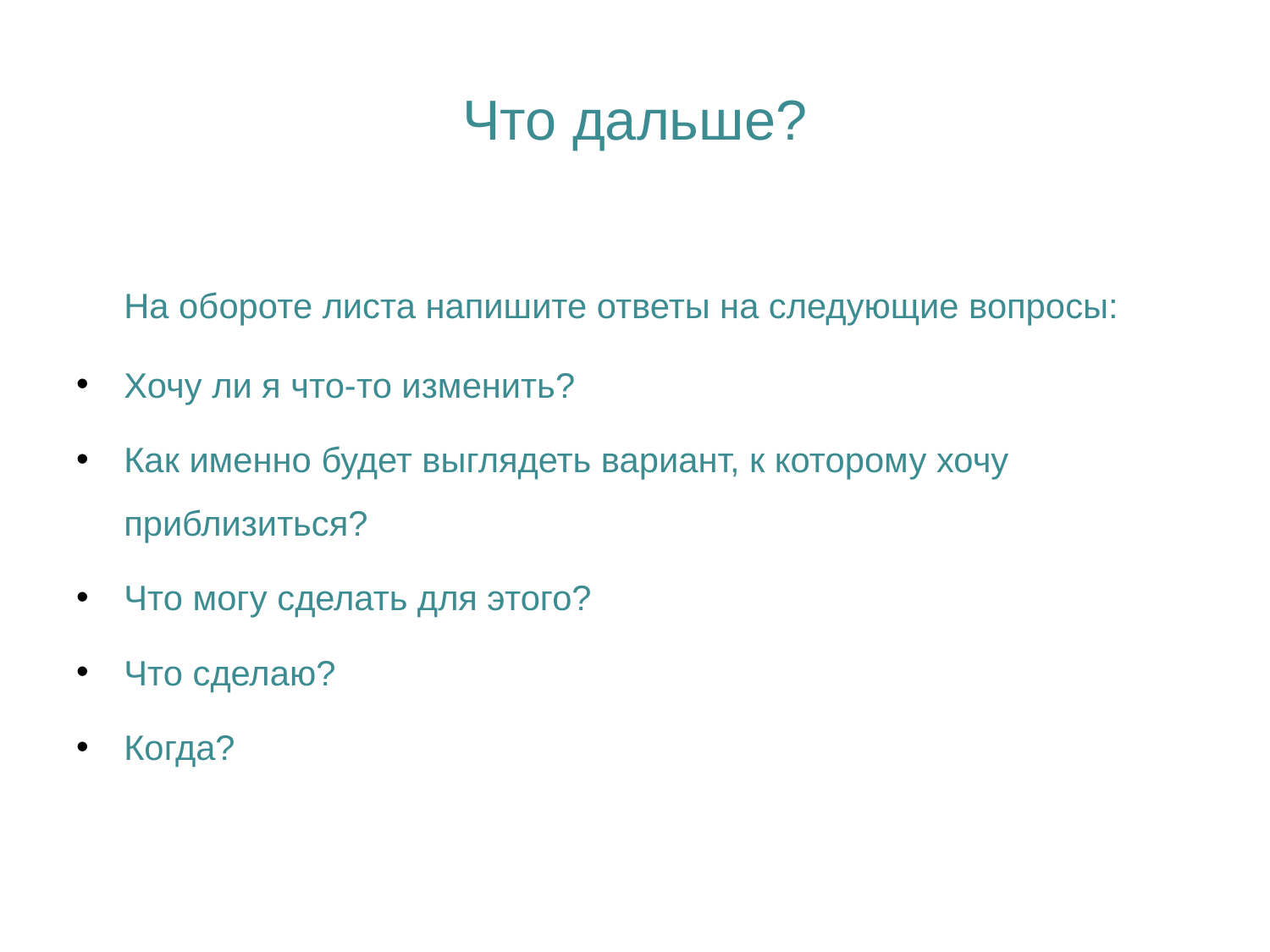

# Что дальше?
	На обороте листа напишите ответы на следующие вопросы:
Хочу ли я что-то изменить?
Как именно будет выглядеть вариант, к которому хочу приблизиться?
Что могу сделать для этого?
Что сделаю?
Когда?